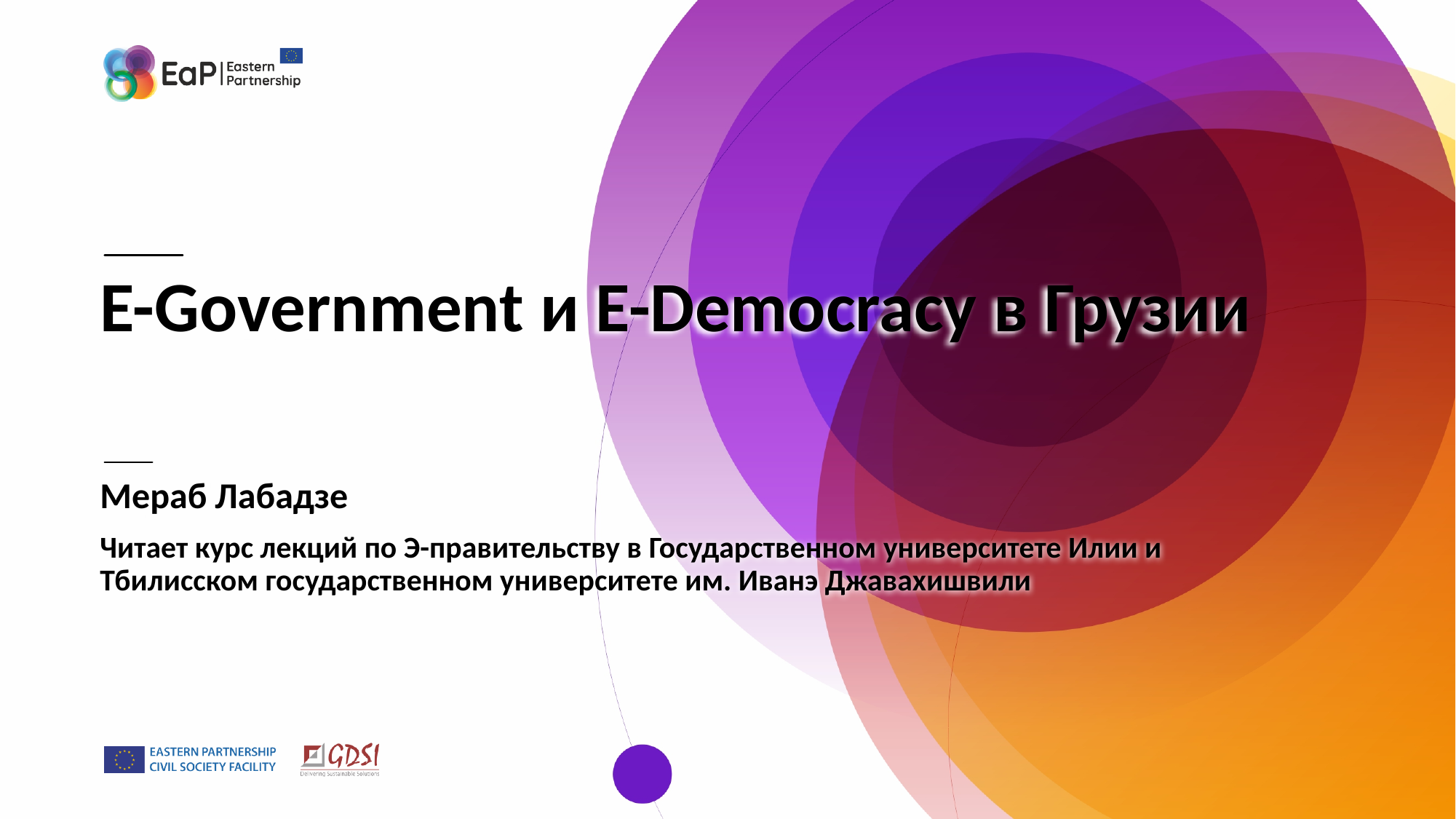

# E-Government и E-Democracy в Грузии
Мераб Лабадзе
Читает курс лекций по Э-правительству в Государственном университете Илии и Тбилисском государственном университете им. Иванэ Джавахишвили